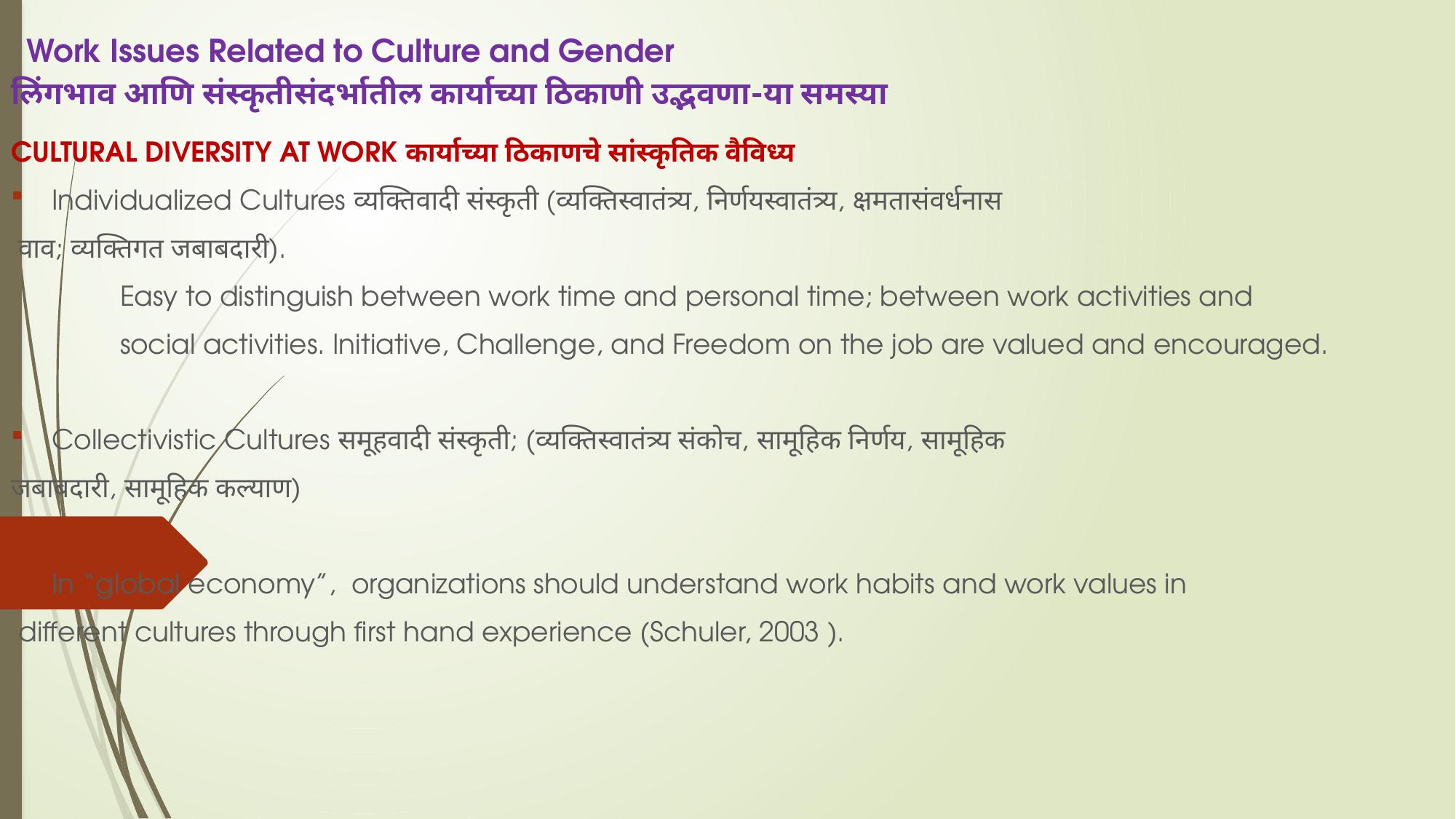

# Work Issues Related to Culture and Gender लिंगभाव आणि संस्कृतीसंदर्भातील कार्याच्या ठिकाणी उद्भवणा-या समस्या
CULTURAL DIVERSITY AT WORK कार्याच्या ठिकाणचे सांस्कृतिक वैविध्य
Individualized Cultures व्यक्तिवादी संस्कृती (व्यक्तिस्वातंत्र्य, निर्णयस्वातंत्र्य, क्षमतासंवर्धनास
 वाव; व्यक्तिगत जबाबदारी).
	Easy to distinguish between work time and personal time; between work activities and
	social activities. Initiative, Challenge, and Freedom on the job are valued and encouraged.

Collectivistic Cultures समूहवादी संस्कृती; (व्यक्तिस्वातंत्र्य संकोच, सामूहिक निर्णय, सामूहिक
जबाबदारी, सामूहिक कल्याण)

In “global economy”,  organizations should understand work habits and work values in
 different cultures through first hand experience (Schuler, 2003 ).